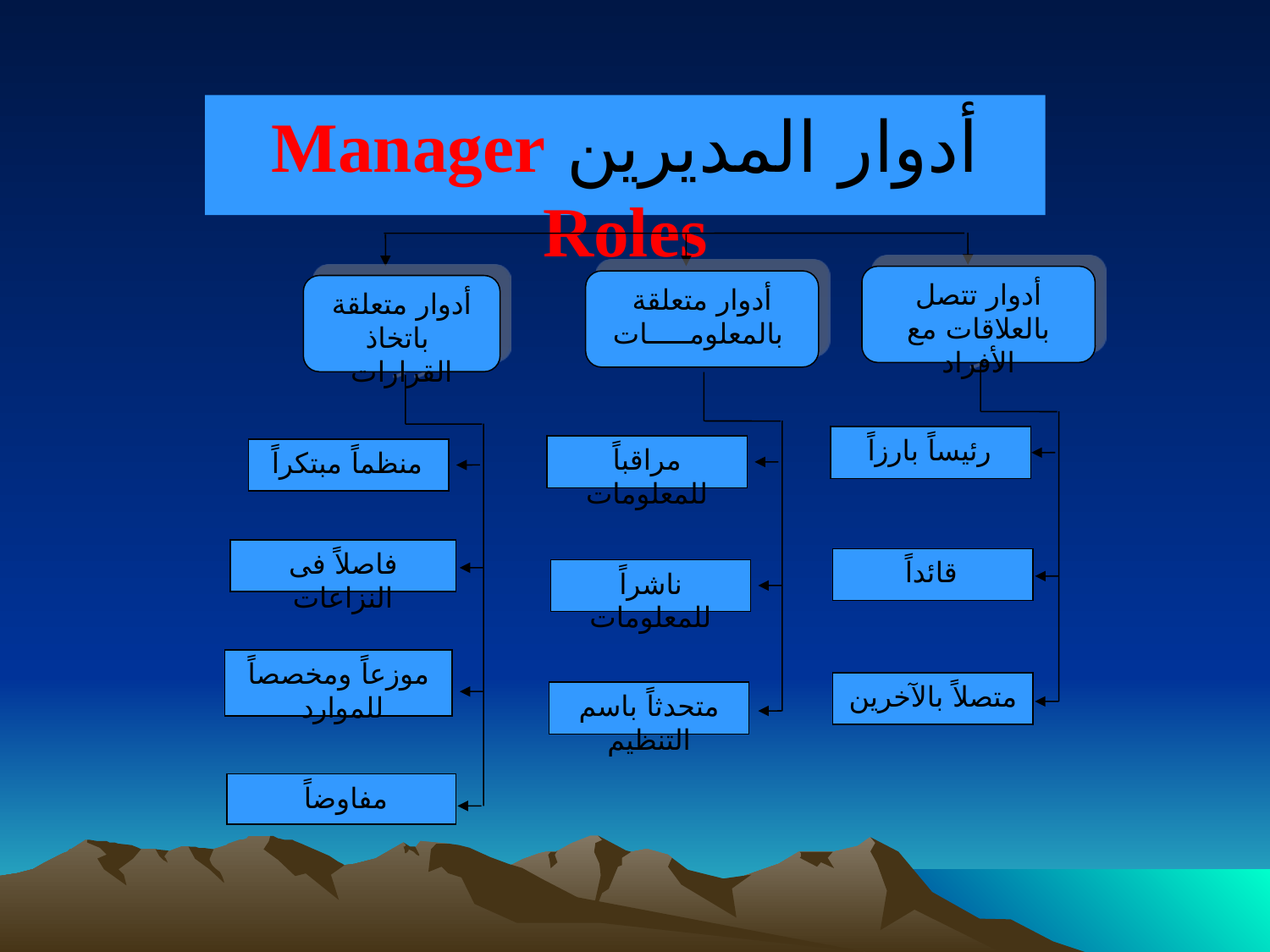

#
أدوار المديرين Manager Roles

أدوار تتصل
بالعلاقات مع الأفراد
أدوار متعلقة
 بالمعلومـــــات
أدوار متعلقة
 باتخاذ القرارات

رئيساً بارزاً

قائداً

متصلاً بالآخرين

مراقباً للمعلومات

ناشراً للمعلومات

متحدثاً باسم التنظيم

منظماً مبتكراً

فاصلاً فى النزاعات

موزعاً ومخصصاً للموارد

مفاوضاً